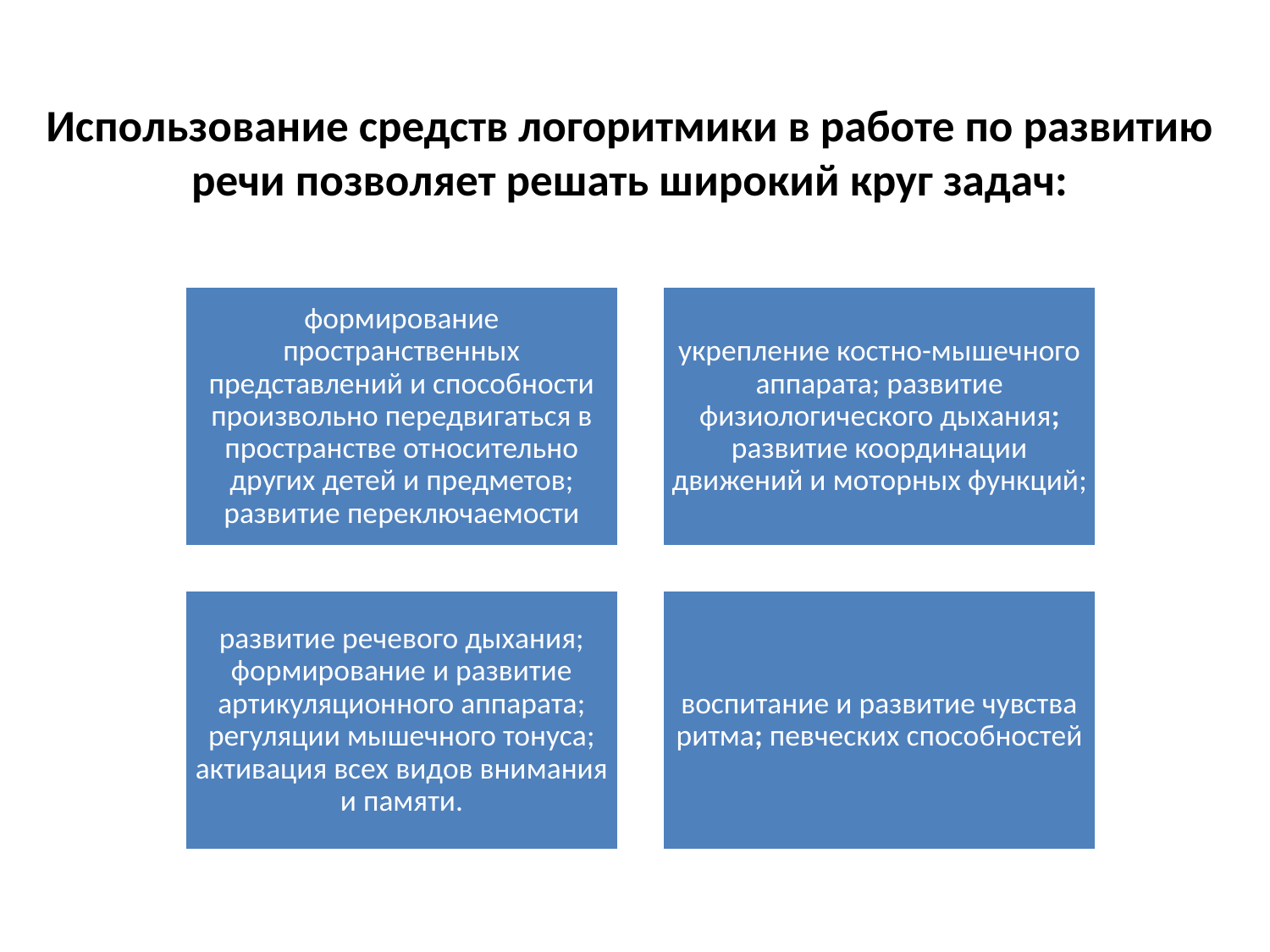

# Использование средств логоритмики в работе по развитию речи позволяет решать широкий круг задач:
формирование пространственных представлений и способности произвольно передвигаться в пространстве относительно других детей и предметов; развитие переключаемости
укрепление костно-мышечного аппарата; развитие физиологического дыхания; развитие координации движений и моторных функций;
развитие речевого дыхания; формирование и развитие артикуляционного аппарата; регуляции мышечного тонуса; активация всех видов внимания и памяти.
воспитание и развитие чувства ритма; певческих способностей